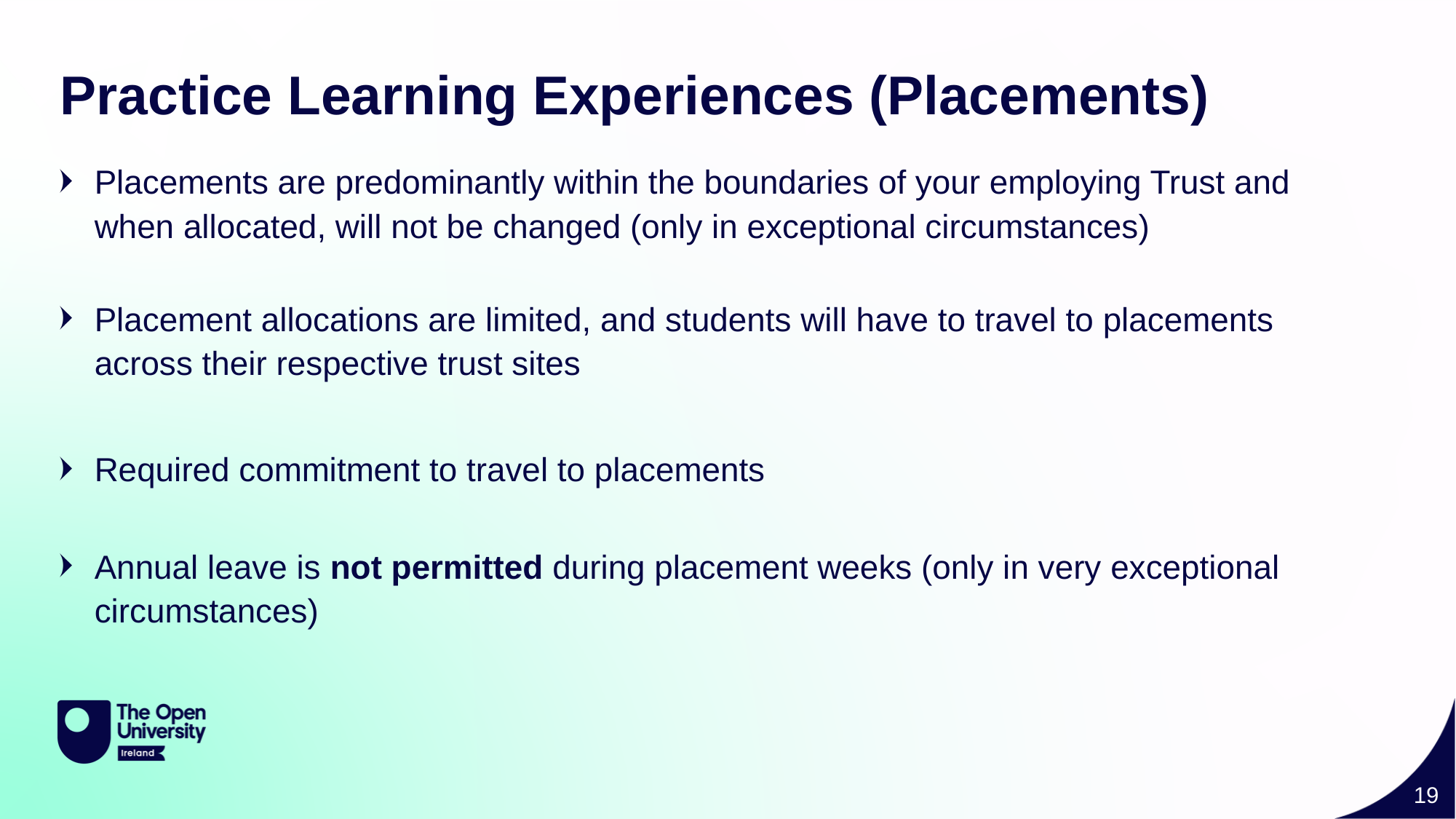

Practice Learning Experiences (Placements)
Placements are predominantly within the boundaries of your employing Trust and when allocated, will not be changed (only in exceptional circumstances)
Placement allocations are limited, and students will have to travel to placements across their respective trust sites

Required commitment to travel to placements
Annual leave is not permitted during placement weeks (only in very exceptional circumstances)